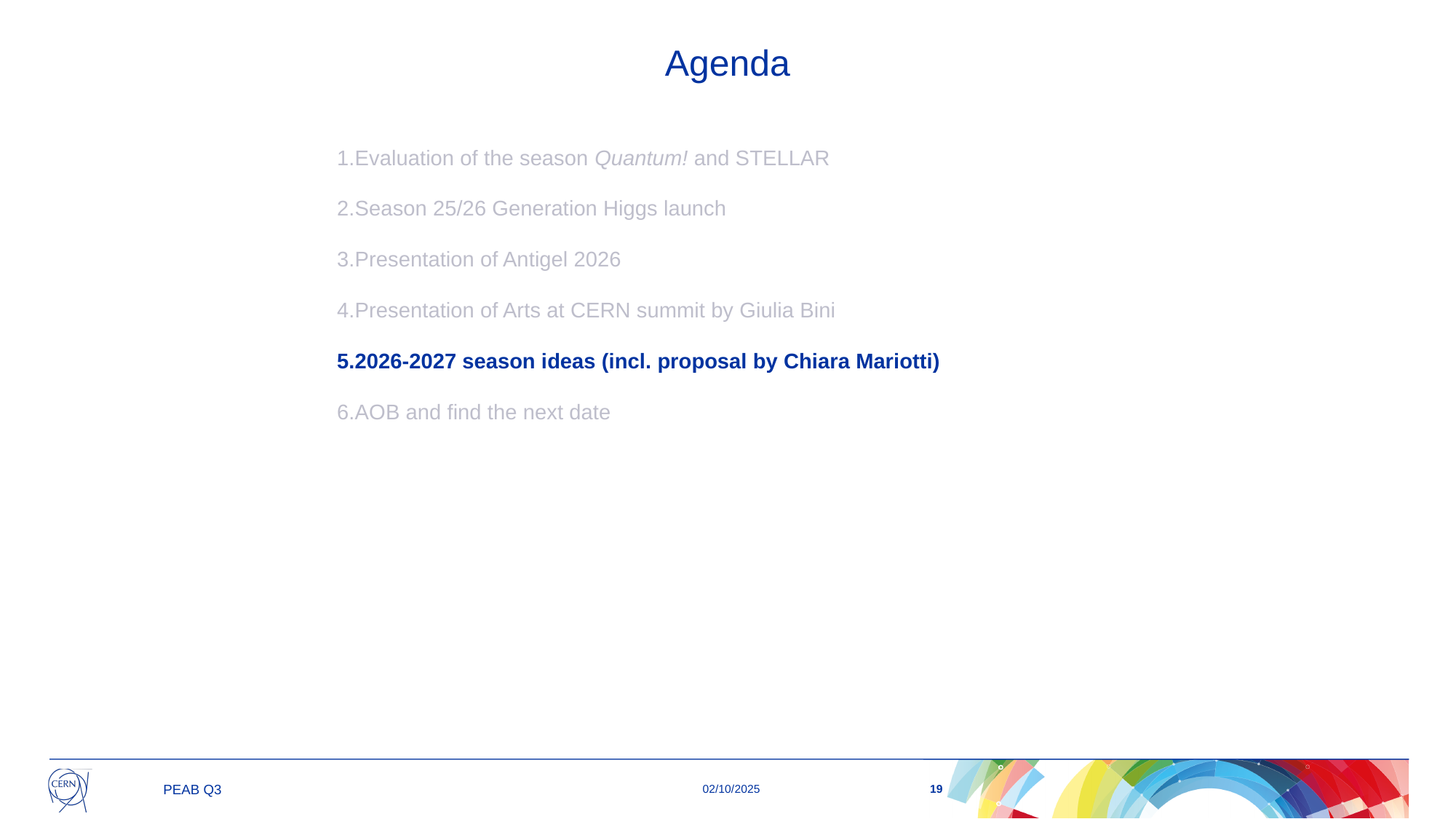

# Agenda

Evaluation of the season Quantum! and STELLAR
Season 25/26 Generation Higgs launch
Presentation of Antigel 2026
Presentation of Arts at CERN summit by Giulia Bini
2026-2027 season ideas (incl. proposal by Chiara Mariotti)
AOB and find the next date

19
PEAB Q3
02/10/2025